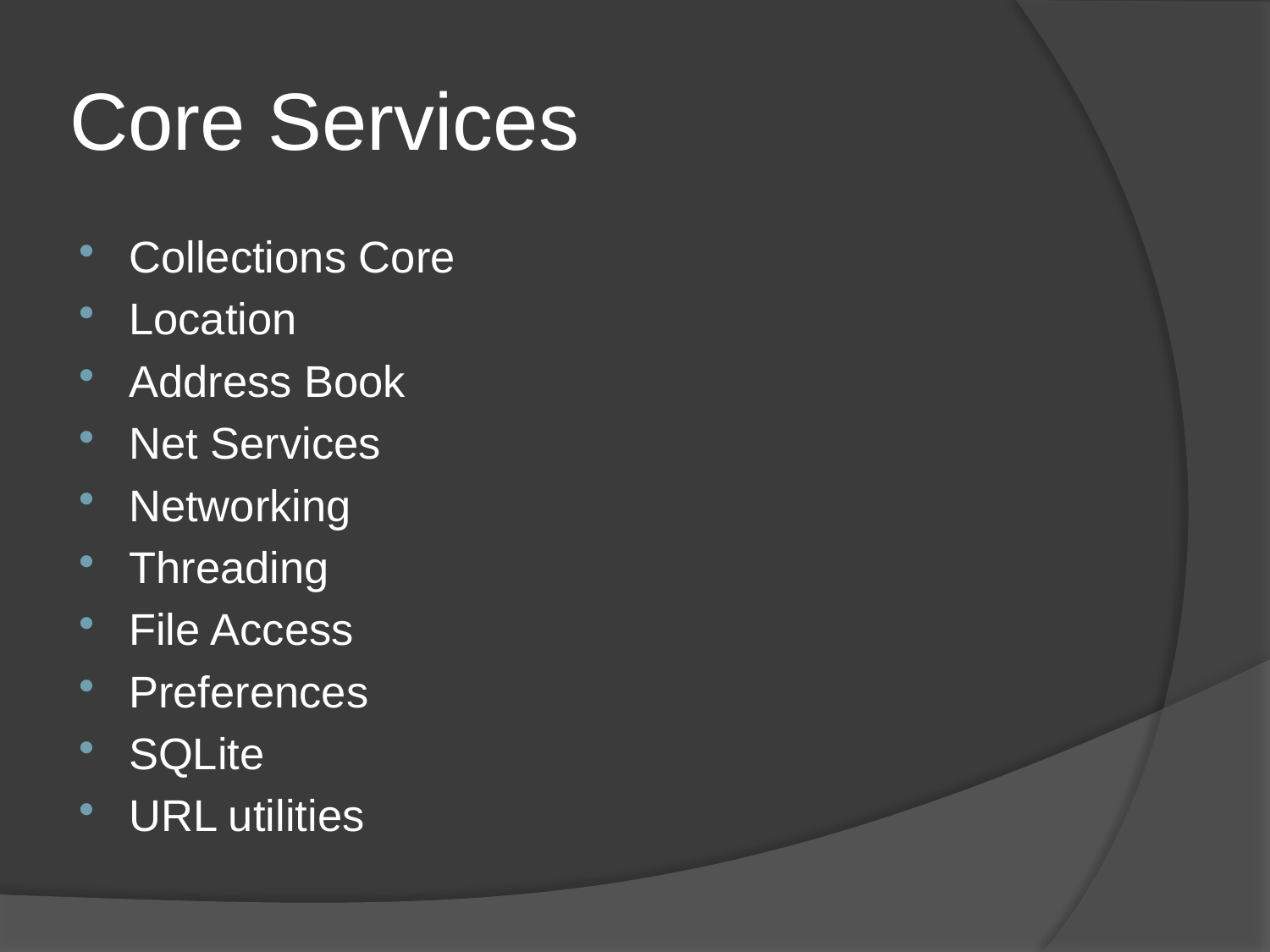

# Core Services
Collections Core
Location
Address Book
Net Services
Networking
Threading
File Access
Preferences
SQLite
URL utilities